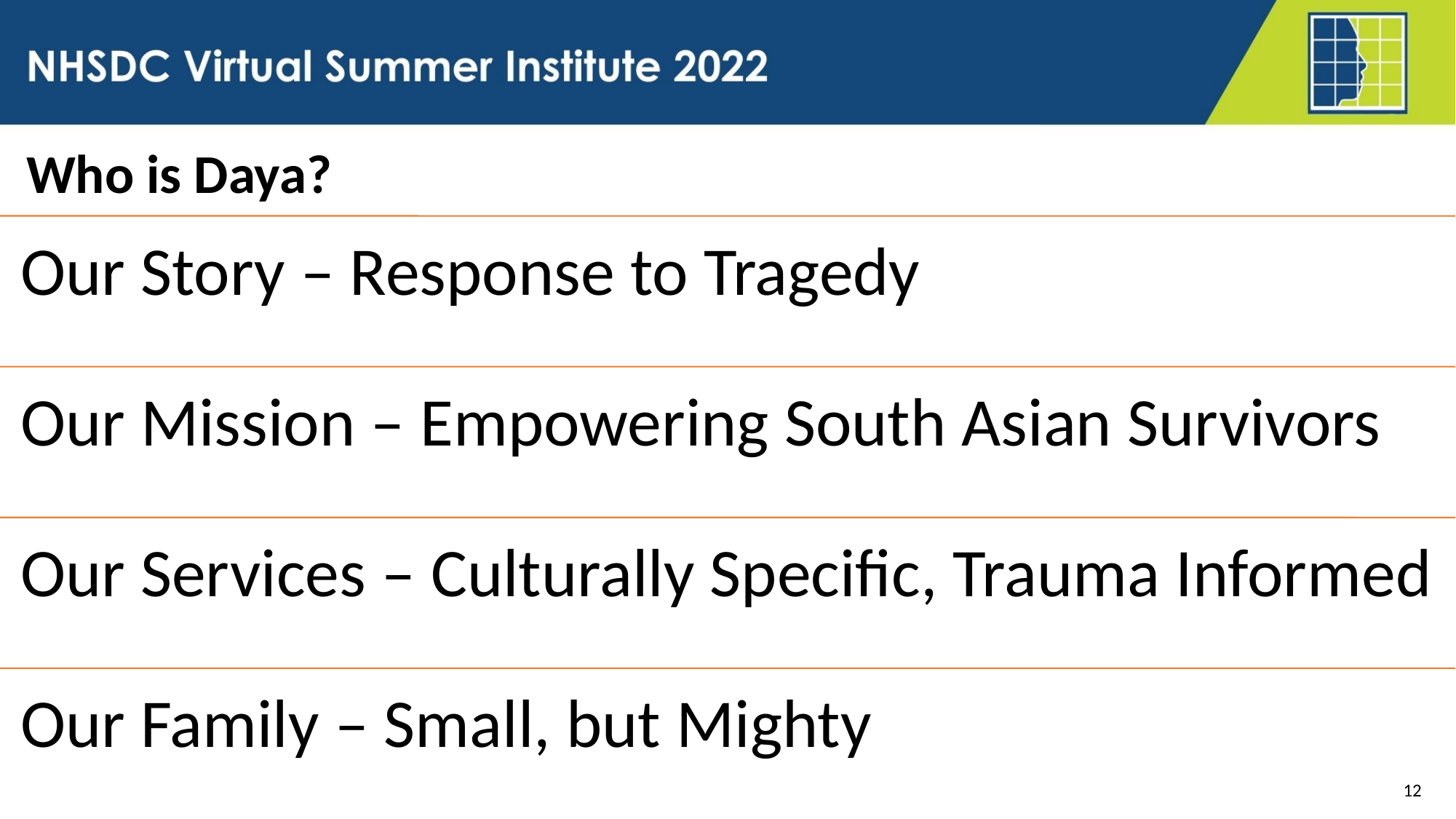

Who is Daya?
Our Story – Response to Tragedy
Our Mission – Empowering South Asian Survivors
Our Services – Culturally Specific, Trauma Informed
Our Family – Small, but Mighty

12